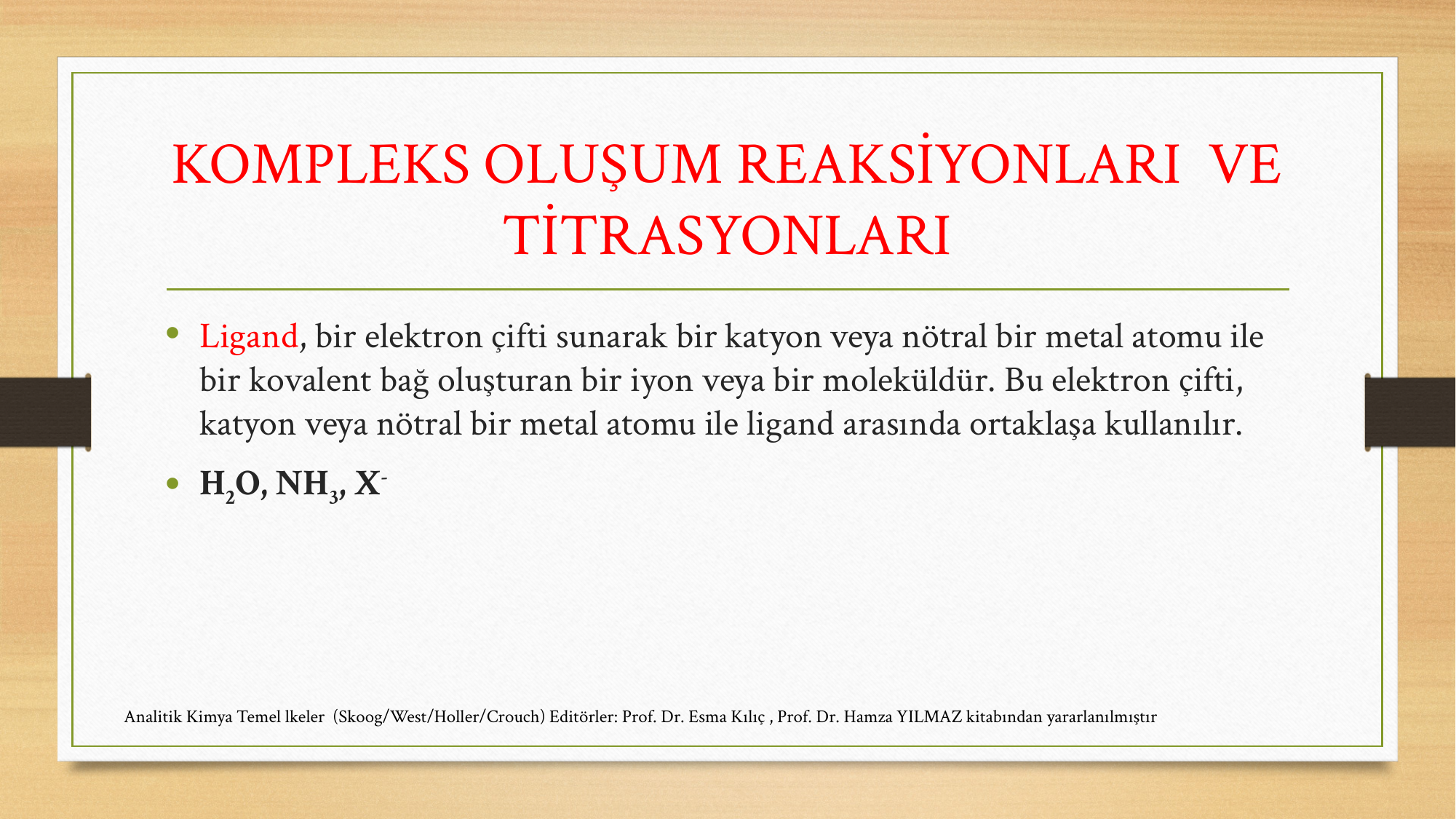

# KOMPLEKS OLUŞUM REAKSİYONLARI  VE TİTRASYONLARI
Ligand, bir elektron çifti sunarak bir katyon veya nötral bir metal atomu ile bir kovalent bağ oluşturan bir iyon veya bir moleküldür. Bu elektron çifti, katyon veya nötral bir metal atomu ile ligand arasında ortaklaşa kullanılır.
H2O, NH3, X-

Analitik Kimya Temel lkeler  (Skoog/West/Holler/Crouch) Editörler: Prof. Dr. Esma Kılıç , Prof. Dr. Hamza YILMAZ kitabından yararlanılmıştır